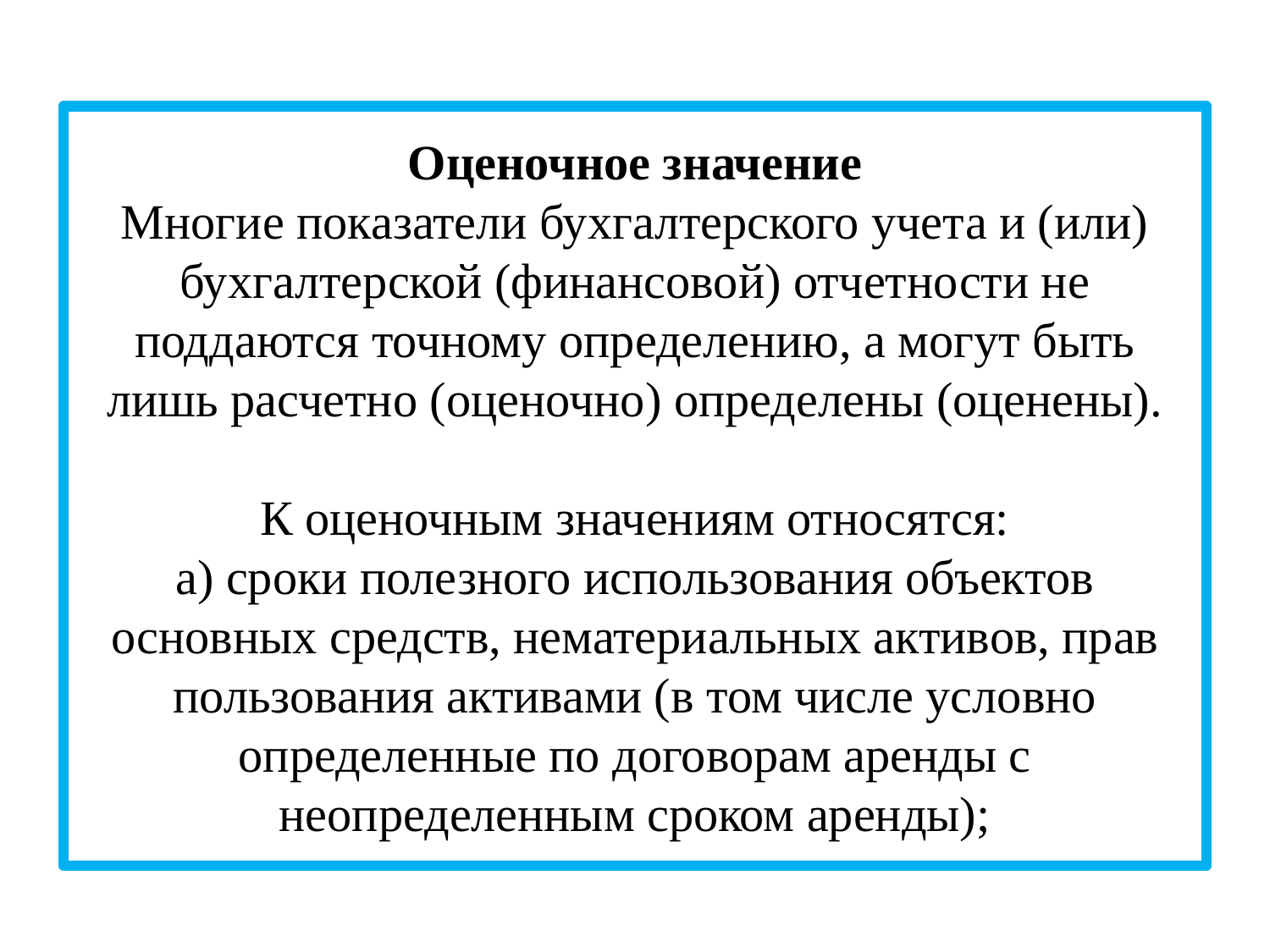

# Оценочное значение Многие показатели бухгалтерского учета и (или) бухгалтерской (финансовой) отчетности не поддаются точному определению, а могут быть лишь расчетно (оценочно) определены (оценены). К оценочным значениям относятся: а) сроки полезного использования объектов основных средств, нематериальных активов, прав пользования активами (в том числе условно определенные по договорам аренды с неопределенным сроком аренды);